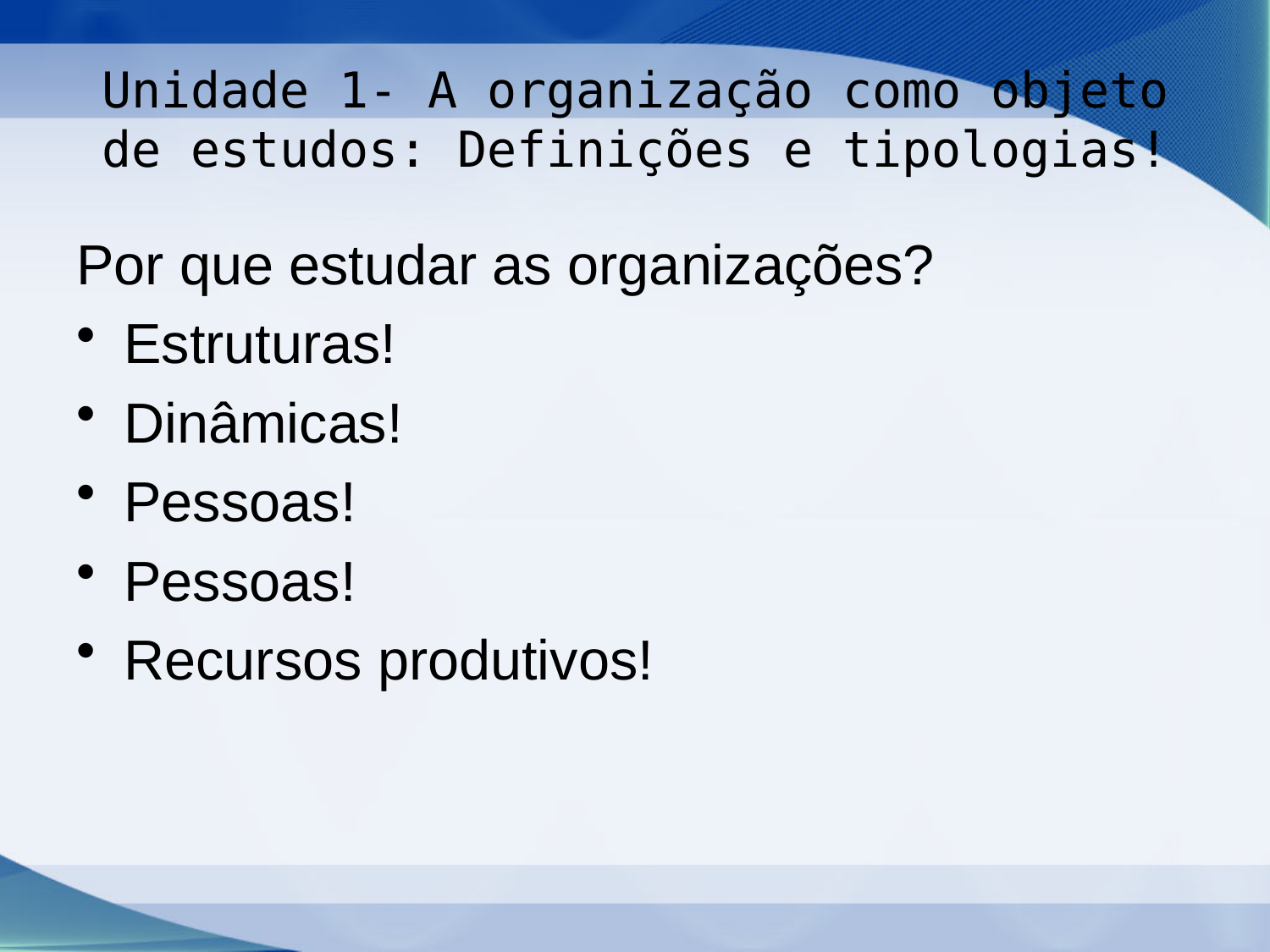

# Unidade 1- A organização como objeto de estudos: Definições e tipologias!
Por que estudar as organizações?
Estruturas!
Dinâmicas!
Pessoas!
Pessoas!
Recursos produtivos!